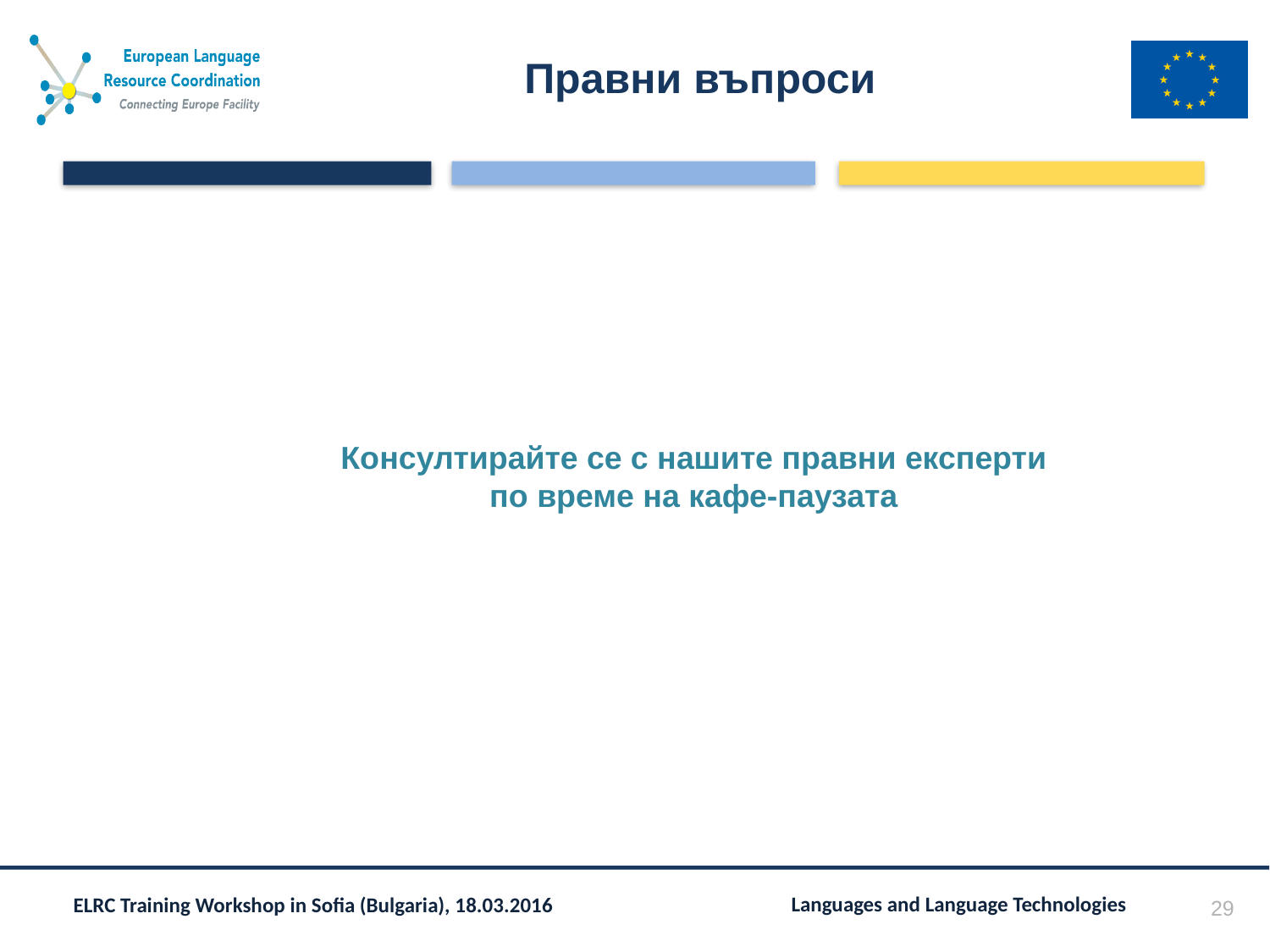

# Правни въпроси
Консултирайте се с нашите правни експерти по време на кафе-паузата
29